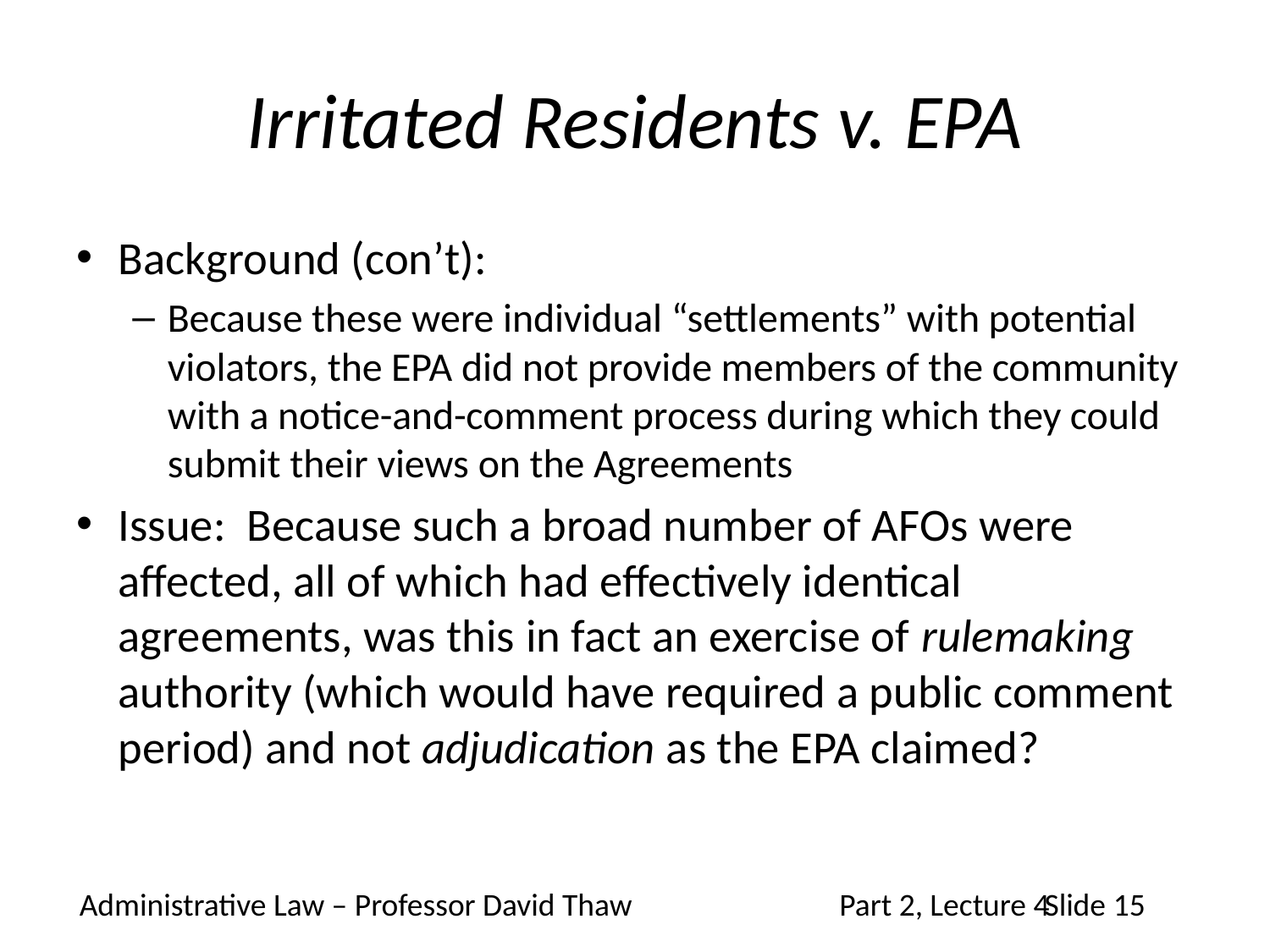

# Irritated Residents v. EPA
Background (con’t):
Because these were individual “settlements” with potential violators, the EPA did not provide members of the community with a notice-and-comment process during which they could submit their views on the Agreements
Issue:  Because such a broad number of AFOs were affected, all of which had effectively identical agreements, was this in fact an exercise of rulemaking authority (which would have required a public comment period) and not adjudication as the EPA claimed?